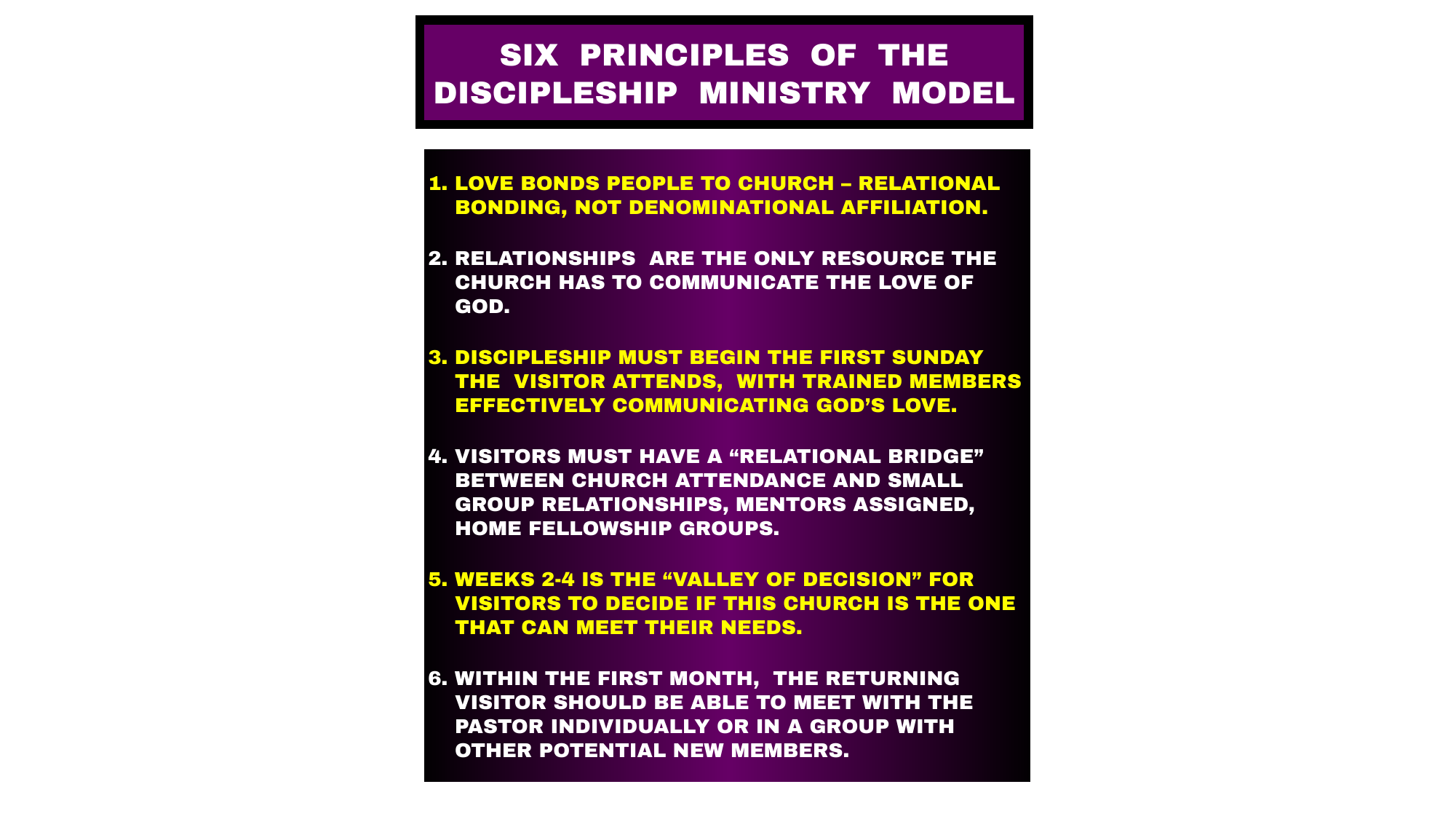

SIX  PRINCIPLES  OF  THE DISCIPLESHIP  MINISTRY  MODEL

1. LOVE BONDS PEOPLE TO CHURCH – RELATIONAL
    BONDING, NOT DENOMINATIONAL AFFILIATION.

2. RELATIONSHIPS  ARE THE ONLY RESOURCE THE
    CHURCH HAS TO COMMUNICATE THE LOVE OF
    GOD.

3. DISCIPLESHIP MUST BEGIN THE FIRST SUNDAY
    THE  VISITOR ATTENDS,  WITH TRAINED MEMBERS
    EFFECTIVELY COMMUNICATING GOD’S LOVE.

4. VISITORS MUST HAVE A “RELATIONAL BRIDGE”
    BETWEEN CHURCH ATTENDANCE AND SMALL
    GROUP RELATIONSHIPS, MENTORS ASSIGNED,
    HOME FELLOWSHIP GROUPS.

5. WEEKS 2-4 IS THE “VALLEY OF DECISION” FOR
    VISITORS TO DECIDE IF THIS CHURCH IS THE ONE
    THAT CAN MEET THEIR NEEDS.

6. WITHIN THE FIRST MONTH,  THE RETURNING
    VISITOR SHOULD BE ABLE TO MEET WITH THE
    PASTOR INDIVIDUALLY OR IN A GROUP WITH
    OTHER POTENTIAL NEW MEMBERS.